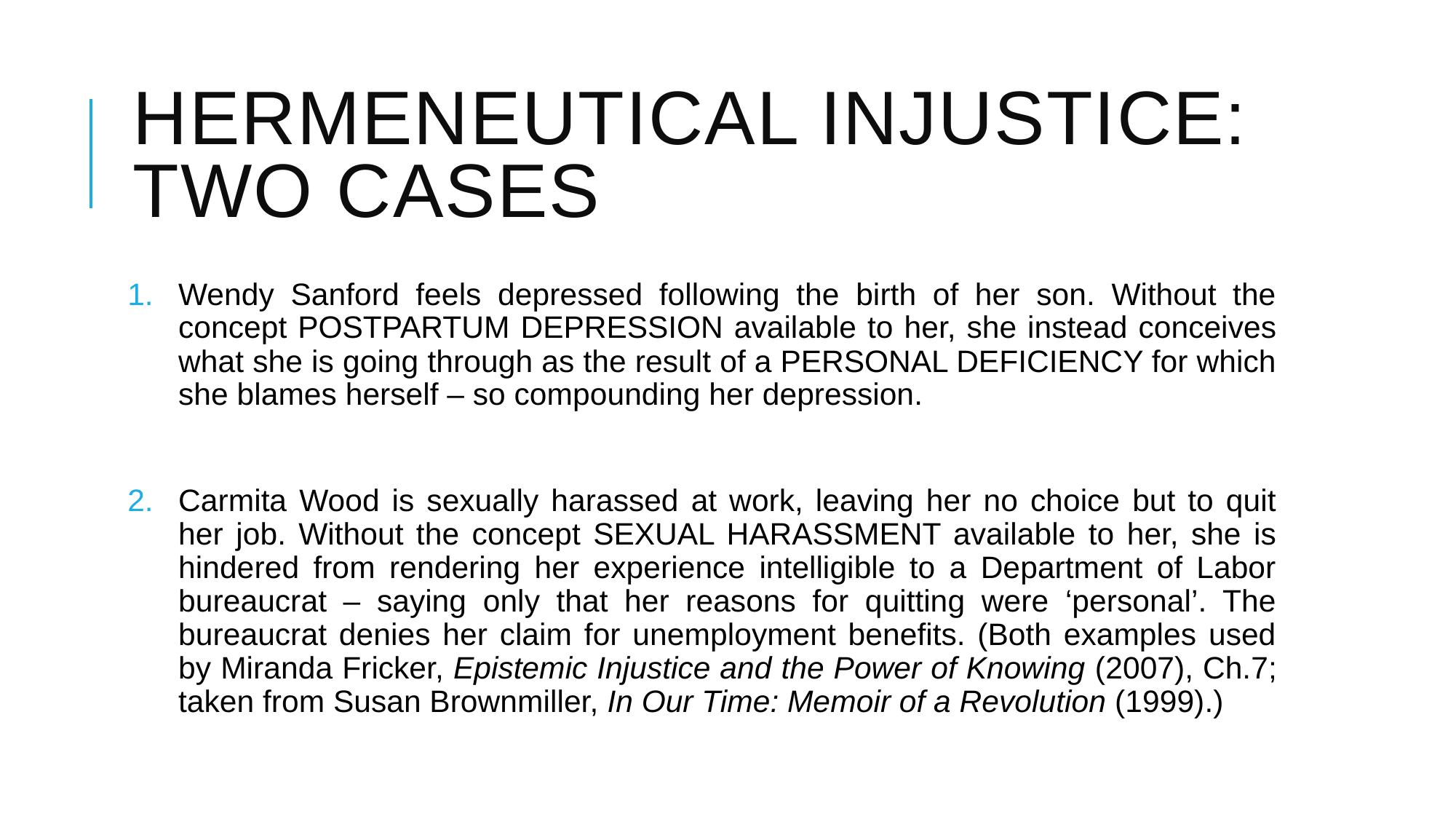

# Hermeneutical Injustice: Two Cases
Wendy Sanford feels depressed following the birth of her son. Without the concept POSTPARTUM DEPRESSION available to her, she instead conceives what she is going through as the result of a PERSONAL DEFICIENCY for which she blames herself – so compounding her depression.

Carmita Wood is sexually harassed at work, leaving her no choice but to quit her job. Without the concept SEXUAL HARASSMENT available to her, she is hindered from rendering her experience intelligible to a Department of Labor bureaucrat – saying only that her reasons for quitting were ‘personal’. The bureaucrat denies her claim for unemployment benefits. (Both examples used by Miranda Fricker, Epistemic Injustice and the Power of Knowing (2007), Ch.7; taken from Susan Brownmiller, In Our Time: Memoir of a Revolution (1999).)